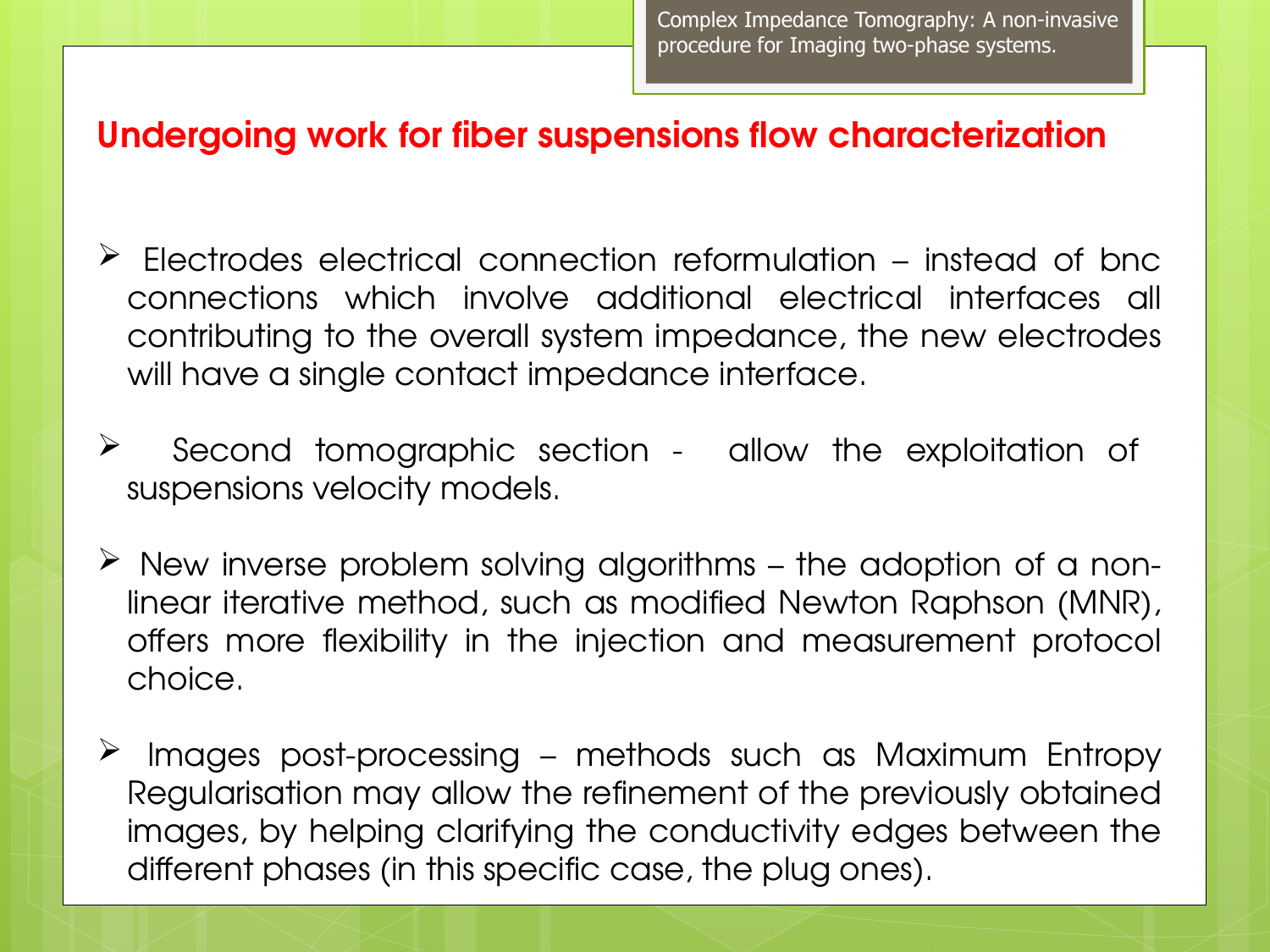

Complex Impedance Tomography: A non-invasive procedure for Imaging two-phase systems.
Undergoing work for fiber suspensions flow characterization

 Electrodes electrical connection reformulation – instead of bnc connections which involve additional electrical interfaces all contributing to the overall system impedance, the new electrodes will have a single contact impedance interface.

  Second tomographic section -  allow the exploitation of  suspensions velocity models.

 New inverse problem solving algorithms – the adoption of a non-linear iterative method, such as modified Newton Raphson (MNR), offers more flexibility in the injection and measurement protocol choice.

 Images post-processing – methods such as Maximum Entropy Regularisation may allow the refinement of the previously obtained images, by helping clarifying the conductivity edges between the different phases (in this specific case, the plug ones).